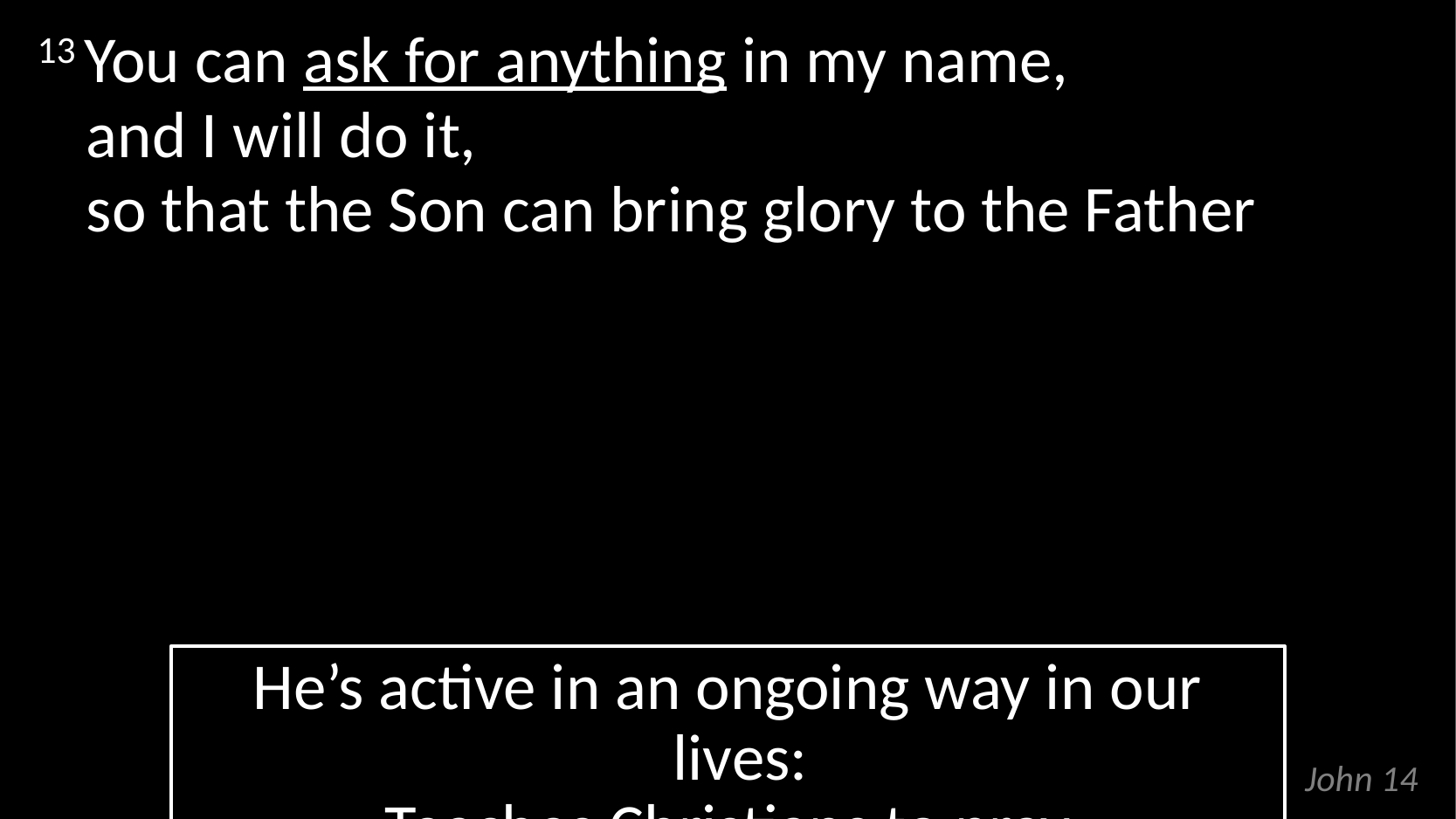

13 You can ask for anything in my name,
and I will do it,
so that the Son can bring glory to the Father
He’s active in an ongoing way in our lives:
Teaches Christians to pray
# John 14